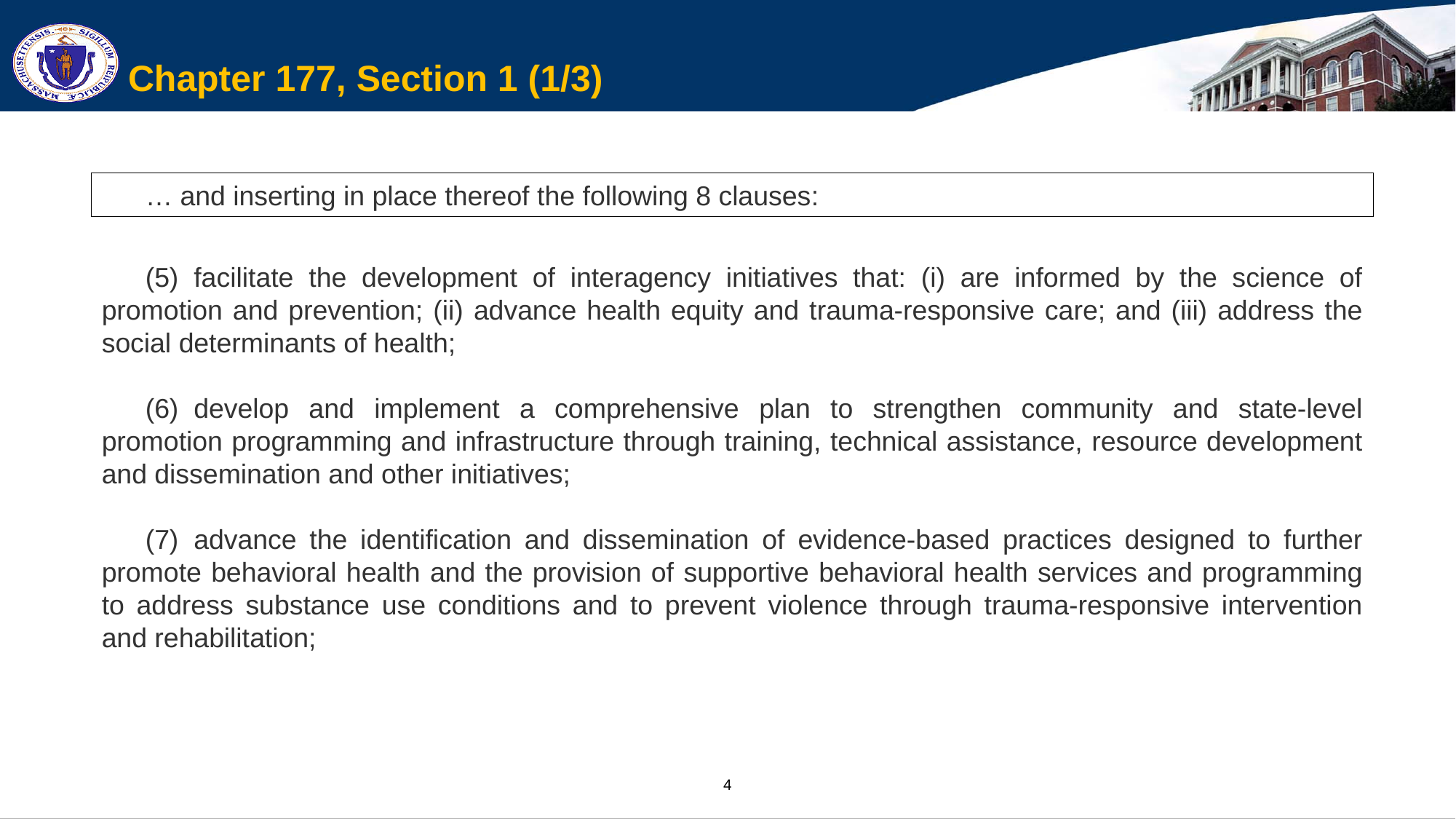

# Chapter 177, Section 1 (1/3)
… and inserting in place thereof the following 8 clauses:
(5)  facilitate the development of interagency initiatives that: (i) are informed by the science of promotion and prevention; (ii) advance health equity and trauma-responsive care; and (iii) address the social determinants of health;

(6)  develop and implement a comprehensive plan to strengthen community and state-level promotion programming and infrastructure through training, technical assistance, resource development and dissemination and other initiatives;

(7)  advance the identification and dissemination of evidence-based practices designed to further promote behavioral health and the provision of supportive behavioral health services and programming to address substance use conditions and to prevent violence through trauma-responsive intervention and rehabilitation;